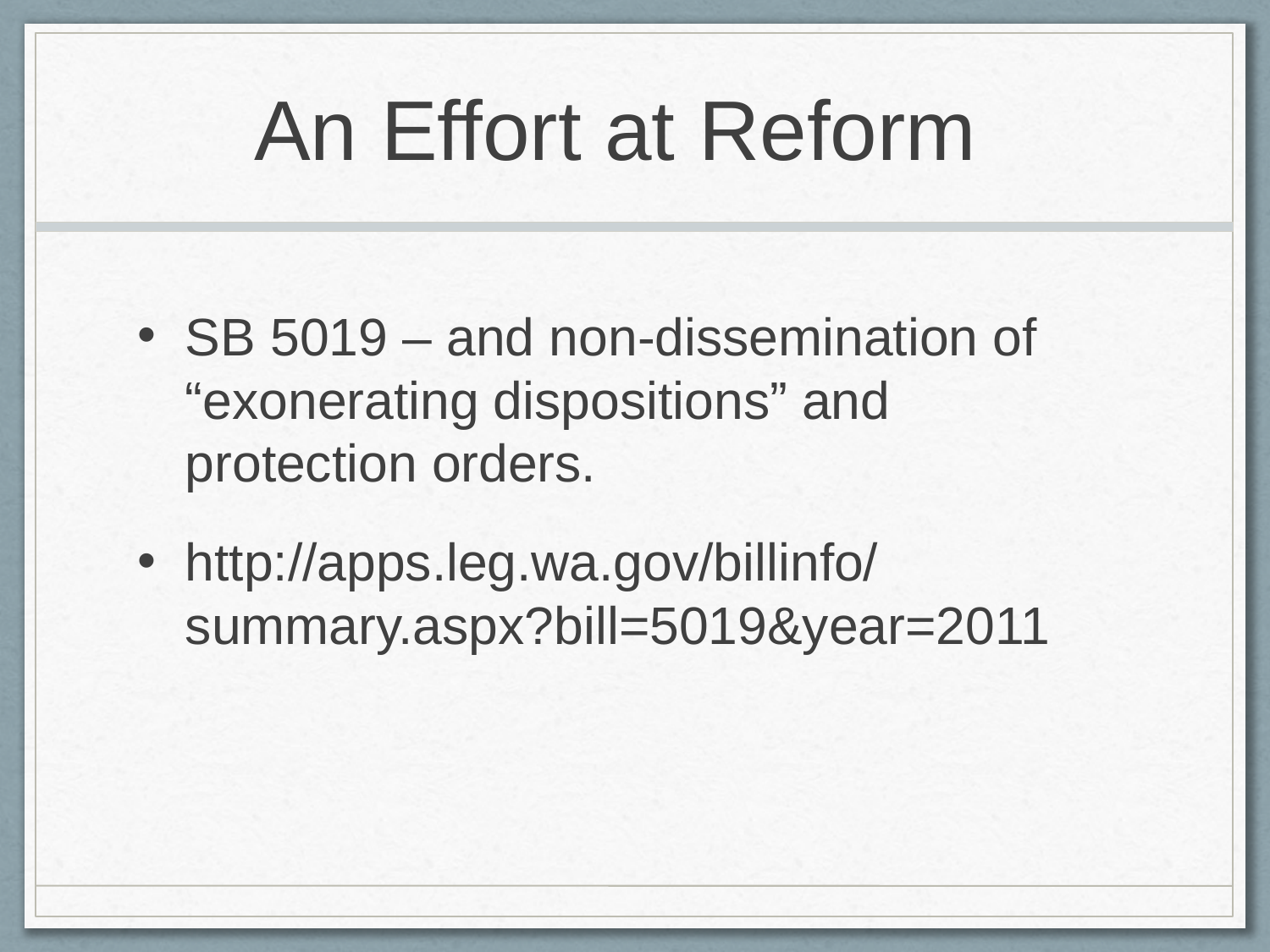

# An Effort at Reform
SB 5019 – and non-dissemination of “exonerating dispositions” and protection orders.
http://apps.leg.wa.gov/billinfo/summary.aspx?bill=5019&year=2011